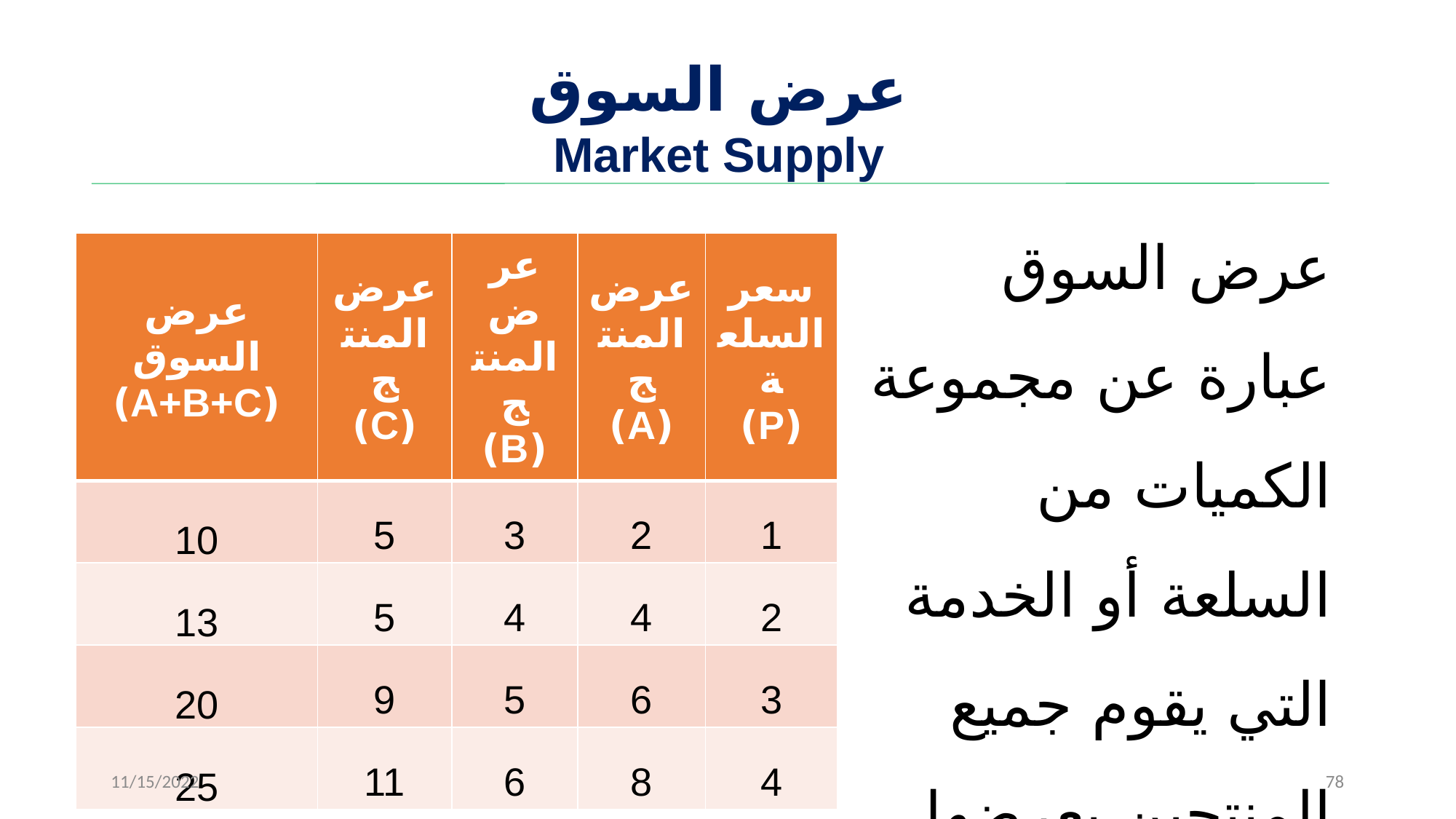

# ‌عرض السوق Market Supply
عرض السوق عبارة عن مجموعة الكميات من السلعة أو الخدمة التي يقوم جميع المنتجين بعرضها عنـد مستويات الثمن المختلفة.
| عرض السوق (A+B+C) | عرض المنتج (C) | عرض المنتج (B) | عرض المنتج (A) | سعر السلعة (P) |
| --- | --- | --- | --- | --- |
| 10 | 5 | 3 | 2 | 1 |
| 13 | 5 | 4 | 4 | 2 |
| 20 | 9 | 5 | 6 | 3 |
| 25 | 11 | 6 | 8 | 4 |
11/15/2022
78